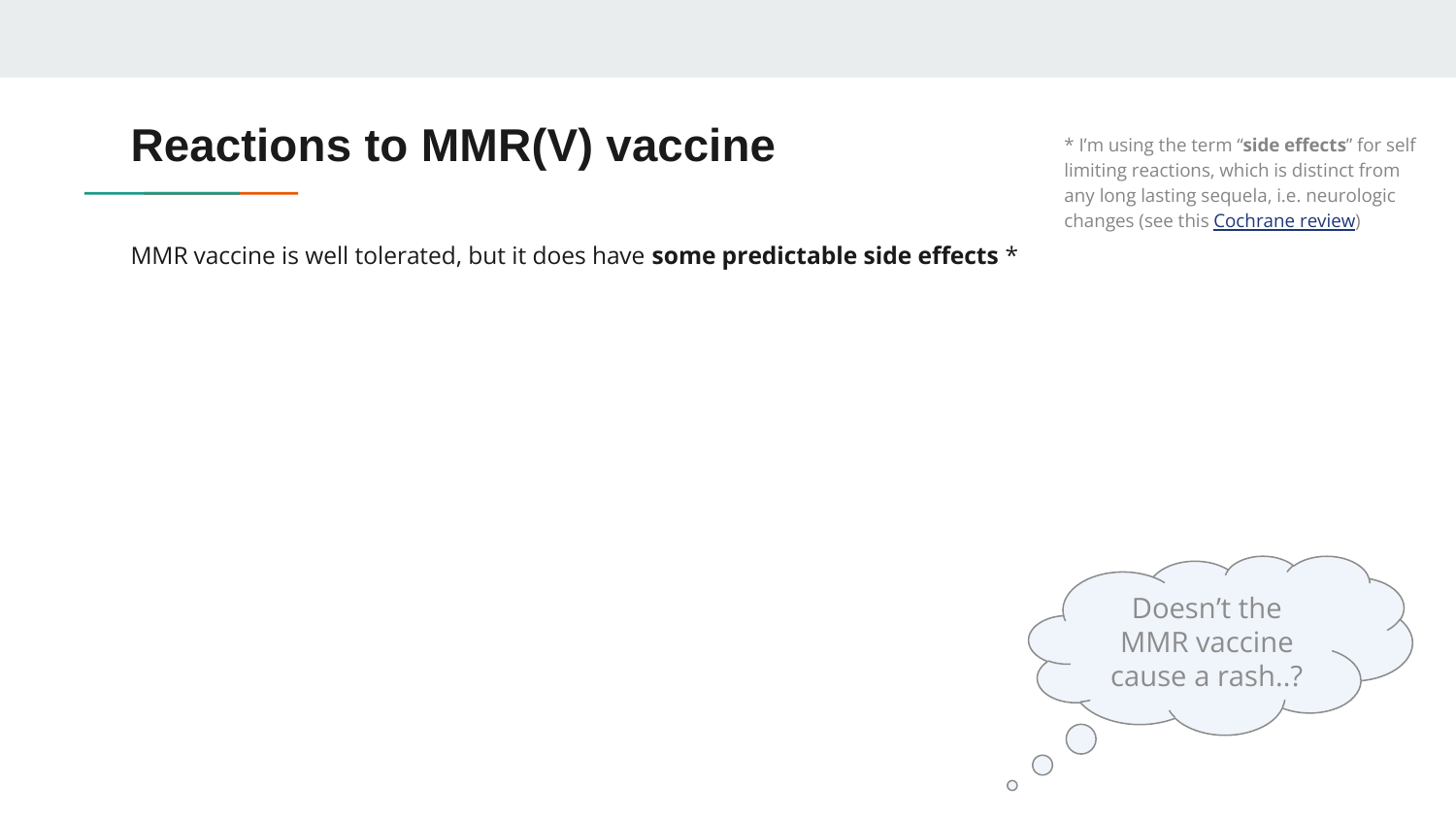

# Reactions to MMR(V) vaccine
* I’m using the term “side effects” for self limiting reactions, which is distinct from any long lasting sequela, i.e. neurologic changes (see this Cochrane review)
MMR vaccine is well tolerated, but it does have some predictable side effects *

Doesn’t the MMR vaccine cause a rash..?